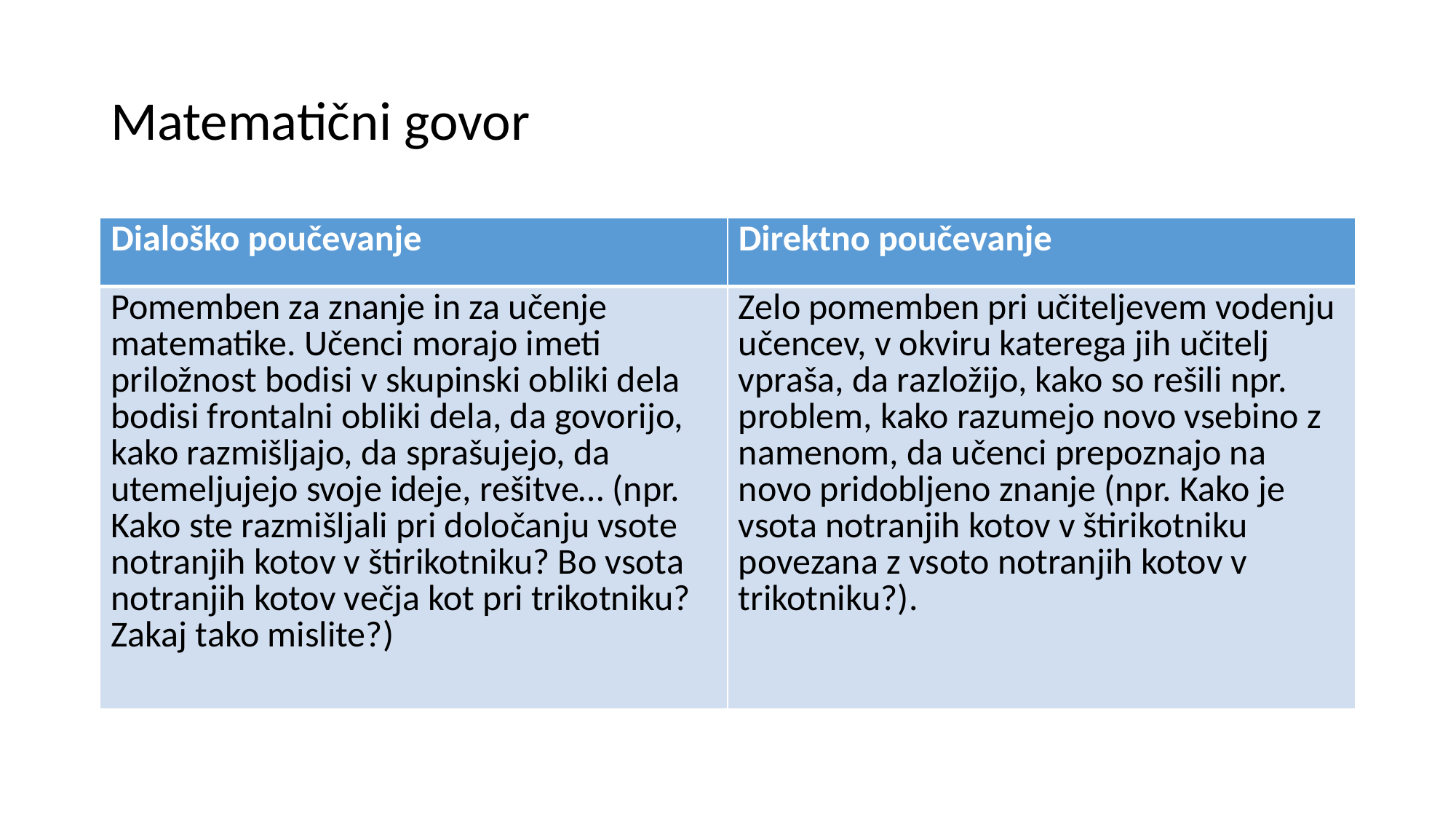

# Matematični govor
| Dialoško poučevanje | Direktno poučevanje |
| --- | --- |
| Pomemben za znanje in za učenje matematike. Učenci morajo imeti priložnost bodisi v skupinski obliki dela bodisi frontalni obliki dela, da govorijo, kako razmišljajo, da sprašujejo, da utemeljujejo svoje ideje, rešitve… (npr. Kako ste razmišljali pri določanju vsote notranjih kotov v štirikotniku? Bo vsota notranjih kotov večja kot pri trikotniku? Zakaj tako mislite?) | Zelo pomemben pri učiteljevem vodenju učencev, v okviru katerega jih učitelj vpraša, da razložijo, kako so rešili npr. problem, kako razumejo novo vsebino z namenom, da učenci prepoznajo na novo pridobljeno znanje (npr. Kako je vsota notranjih kotov v štirikotniku povezana z vsoto notranjih kotov v trikotniku?). |